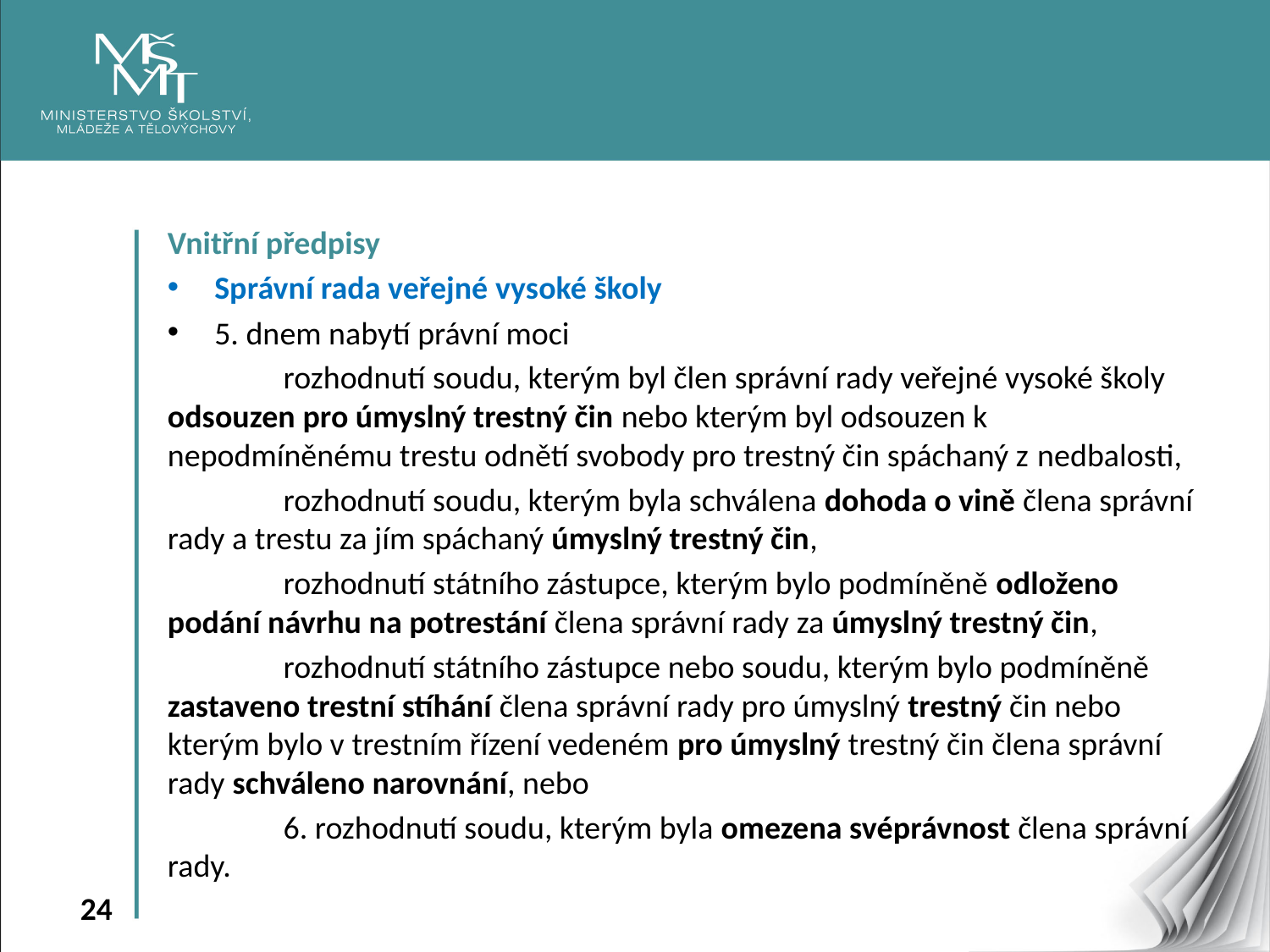

Vnitřní předpisy
Správní rada veřejné vysoké školy
	5. dnem nabytí právní moci
	rozhodnutí soudu, kterým byl člen správní rady veřejné vysoké školy odsouzen pro úmyslný trestný čin nebo kterým byl odsouzen k nepodmíněnému trestu odnětí svobody pro trestný čin spáchaný z nedbalosti,
	rozhodnutí soudu, kterým byla schválena dohoda o vině člena správní rady a trestu za jím spáchaný úmyslný trestný čin,
 	rozhodnutí státního zástupce, kterým bylo podmíněně odloženo podání návrhu na potrestání člena správní rady za úmyslný trestný čin,
 	rozhodnutí státního zástupce nebo soudu, kterým bylo podmíněně zastaveno trestní stíhání člena správní rady pro úmyslný trestný čin nebo kterým bylo v trestním řízení vedeném pro úmyslný trestný čin člena správní rady schváleno narovnání, nebo
 	6. rozhodnutí soudu, kterým byla omezena svéprávnost člena správní rady.